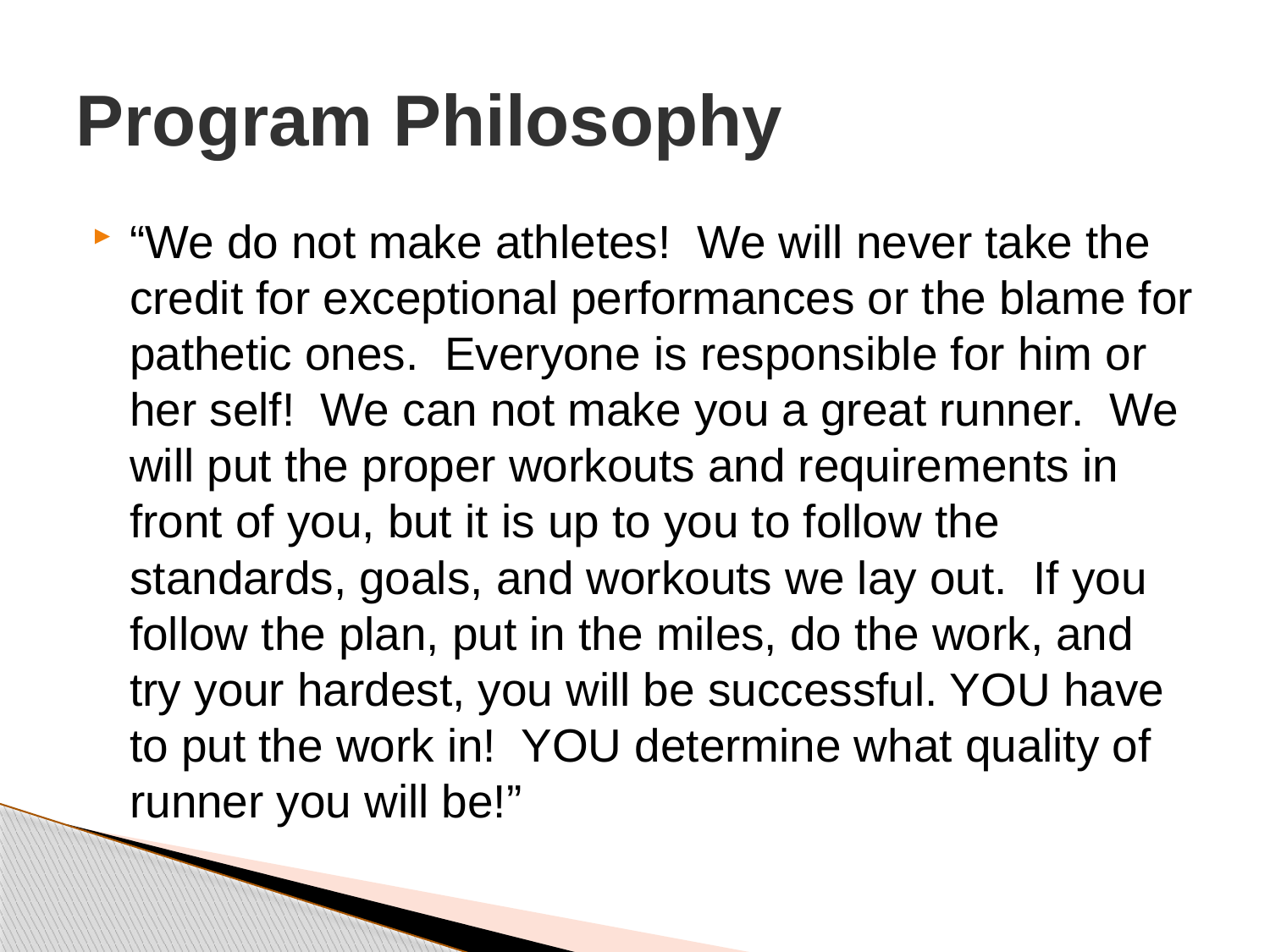

# Program Philosophy
“We do not make athletes!  We will never take the credit for exceptional performances or the blame for pathetic ones.  Everyone is responsible for him or her self!  We can not make you a great runner.  We will put the proper workouts and requirements in front of you, but it is up to you to follow the standards, goals, and workouts we lay out.  If you follow the plan, put in the miles, do the work, and try your hardest, you will be successful. YOU have to put the work in!  YOU determine what quality of runner you will be!”